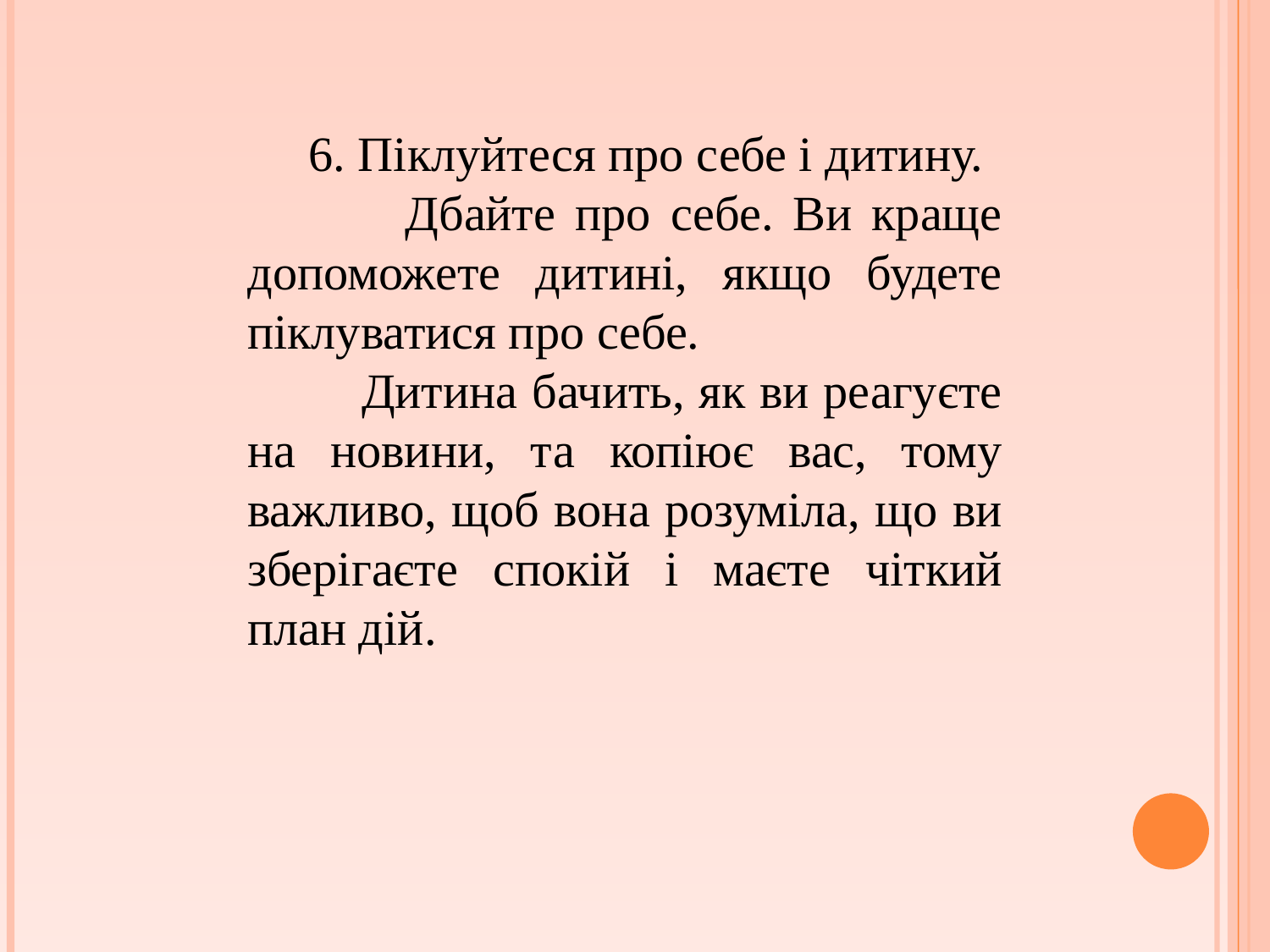

6. Піклуйтеся про себе і дитину.
        Дбайте про себе. Ви краще допоможете дитині, якщо будете піклуватися про себе.
        Дитина бачить, як ви реагуєте на новини, та копіює вас, тому важливо, щоб вона розуміла, що ви зберігаєте спокій і маєте чіткий план дій.